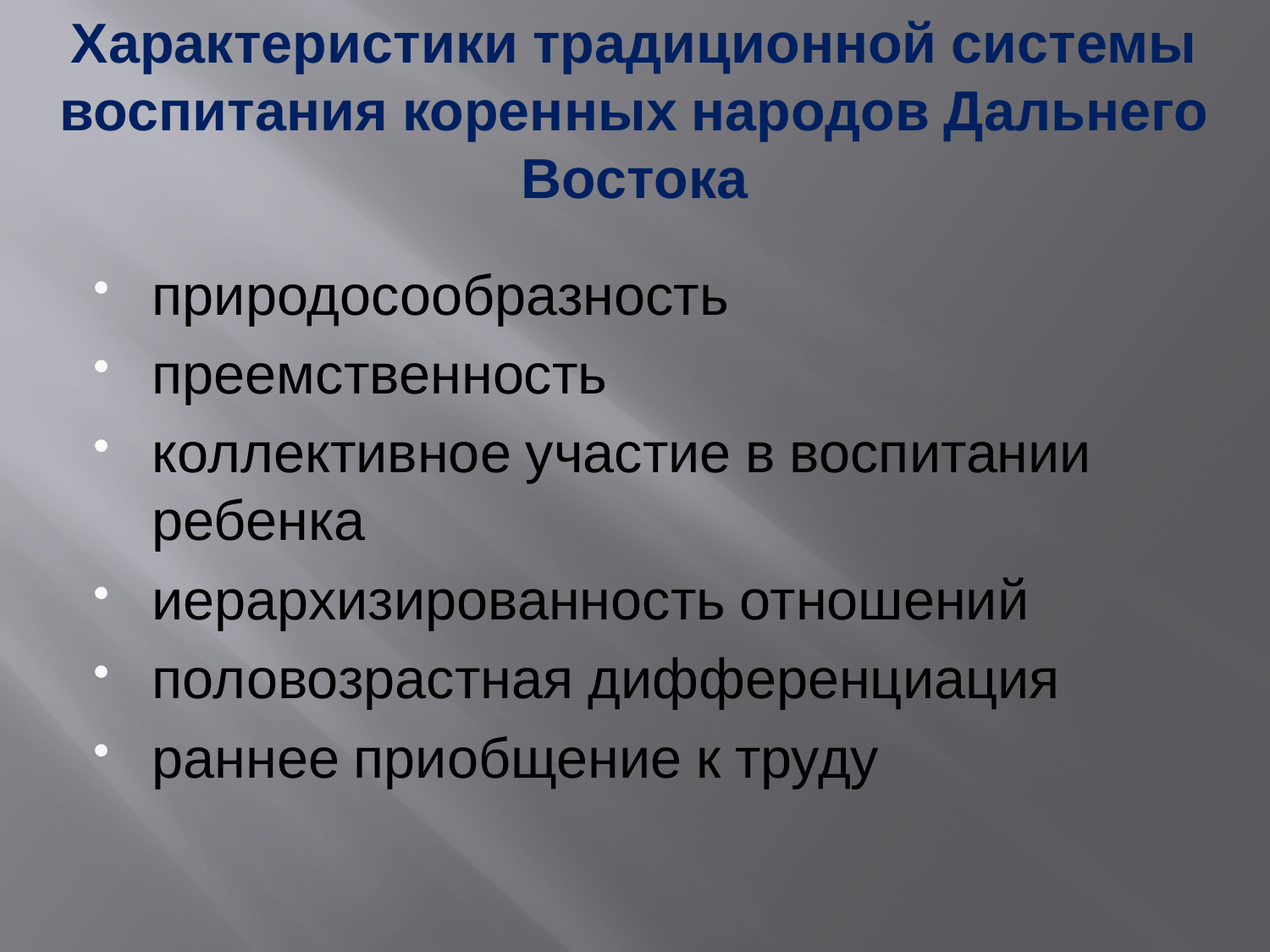

# Характеристики традиционной системы воспитания коренных народов Дальнего Востока
природосообразность
преемственность
коллективное участие в воспитании ребенка
иерархизированность отношений
половозрастная дифференциация
раннее приобщение к труду